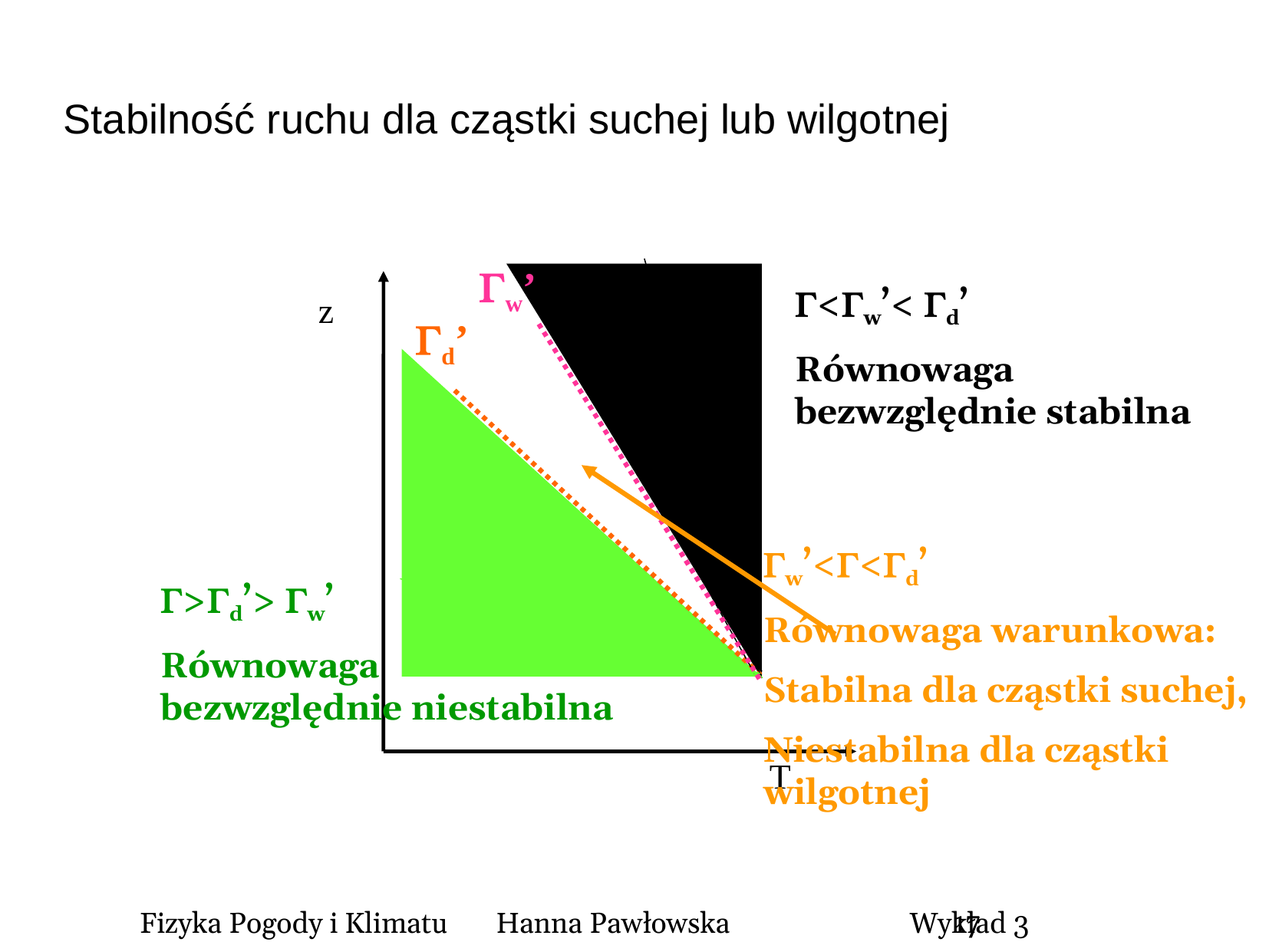

# Stabilność ruchu dla cząstki suchej lub wilgotnej
Γw’

z
T

Γ<Γw’< Γd’
Równowaga bezwzględnie stabilna

Γd’

Γw’<Γ<Γd’
Równowaga warunkowa:
Stabilna dla cząstki suchej,
Niestabilna dla cząstki wilgotnej
Γ>Γd’> Γw’
Równowaga bezwzględnie niestabilna
Fizyka Pogody i Klimatu       Hanna Pawłowska                          Wykład 3
17